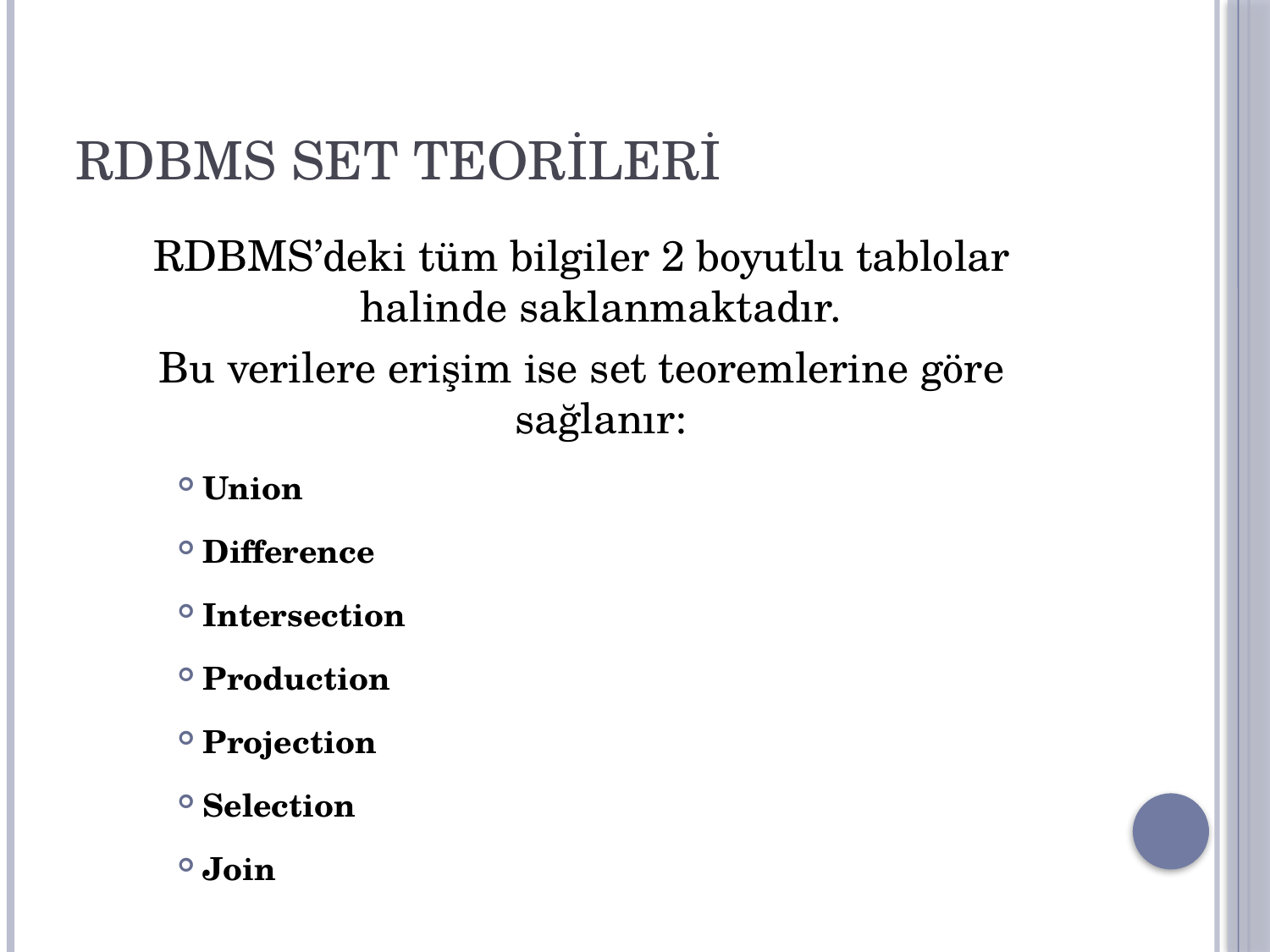

# RDBMS SET TEORİLERİ
RDBMS’deki tüm bilgiler 2 boyutlu tablolar halinde saklanmaktadır.
Bu verilere erişim ise set teoremlerine göre sağlanır:
Union
Difference
Intersection
Production
Projection
Selection
Join